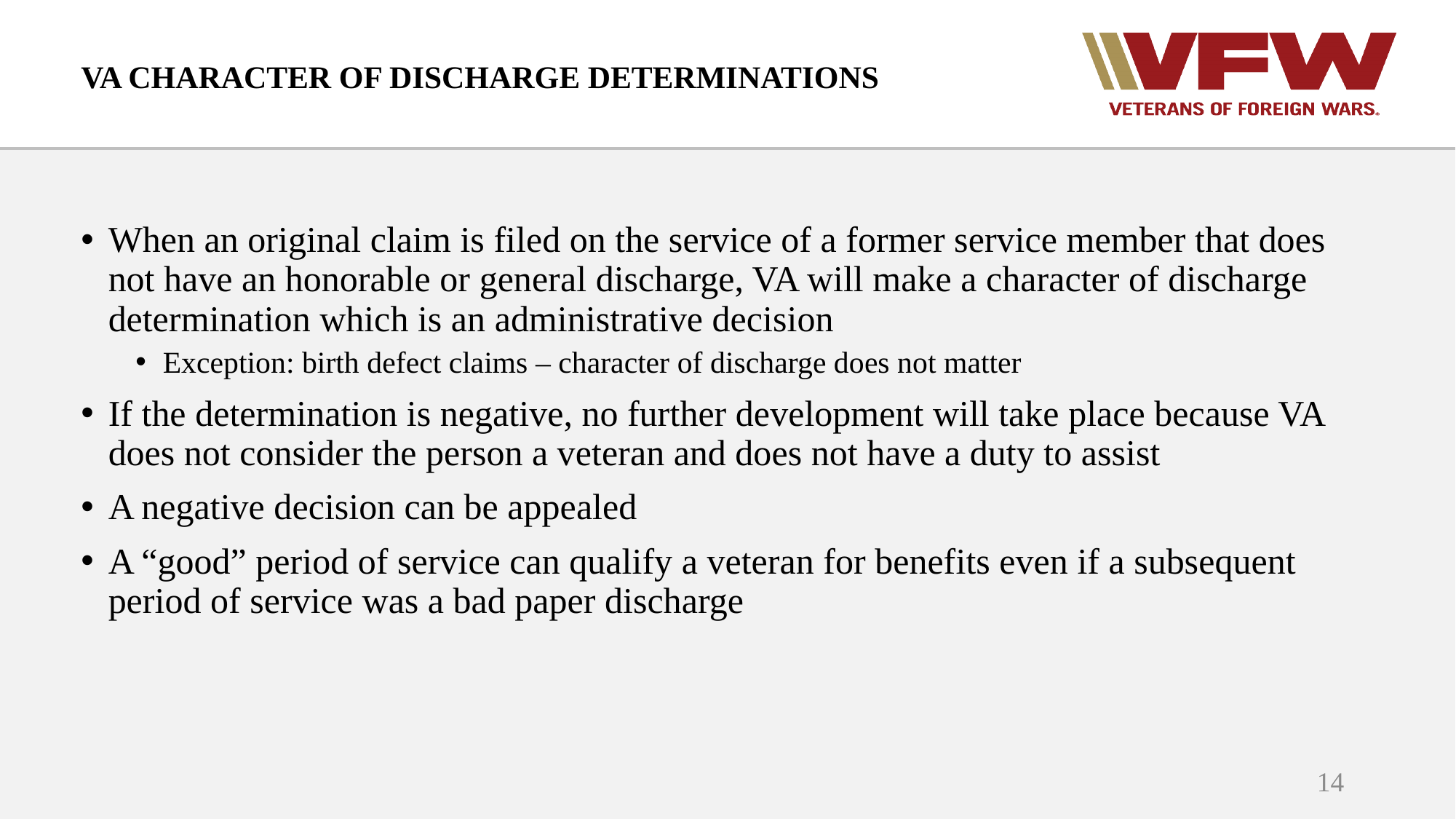

# VA CHARACTER OF DISCHARGE DETERMINATIONS
When an original claim is filed on the service of a former service member that does not have an honorable or general discharge, VA will make a character of discharge determination which is an administrative decision
Exception: birth defect claims – character of discharge does not matter
If the determination is negative, no further development will take place because VA does not consider the person a veteran and does not have a duty to assist
A negative decision can be appealed
A “good” period of service can qualify a veteran for benefits even if a subsequent period of service was a bad paper discharge

14